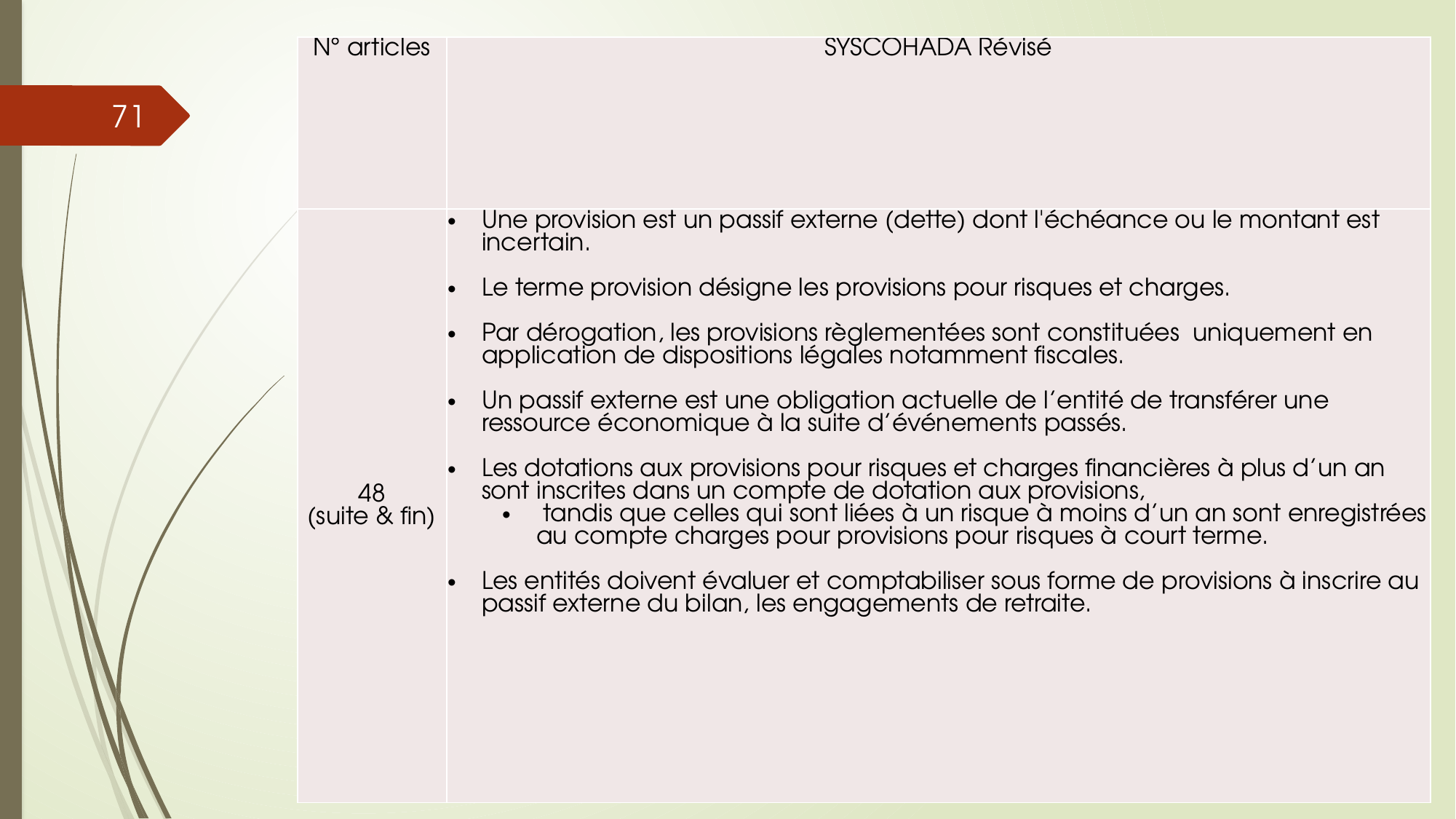

| N° articles | SYSCOHADA Révisé |
| --- | --- |
| 48 (suite & fin) | Une provision est un passif externe (dette) dont l'échéance ou le montant est incertain. Le terme provision désigne les provisions pour risques et charges. Par dérogation, les provisions règlementées sont constituées uniquement en application de dispositions légales notamment fiscales. Un passif externe est une obligation actuelle de l’entité de transférer une ressource économique à la suite d’événements passés. Les dotations aux provisions pour risques et charges financières à plus d’un an sont inscrites dans un compte de dotation aux provisions, tandis que celles qui sont liées à un risque à moins d’un an sont enregistrées au compte charges pour provisions pour risques à court terme. Les entités doivent évaluer et comptabiliser sous forme de provisions à inscrire au passif externe du bilan, les engagements de retraite. |
71
06/03/2019